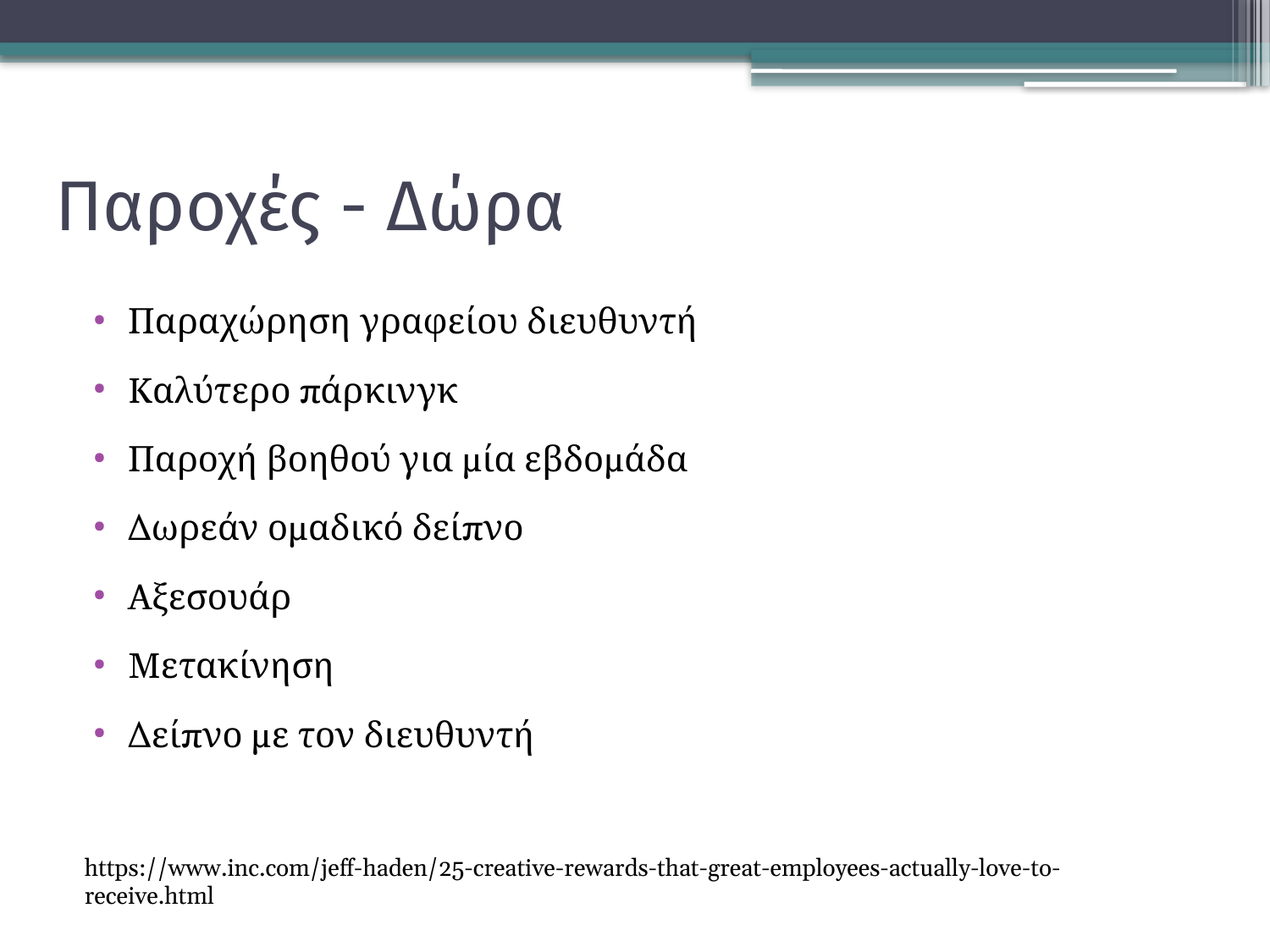

# Παροχές - Δώρα
Παραχώρηση γραφείου διευθυντή
Καλύτερο πάρκινγκ
Παροχή βοηθού για μία εβδομάδα
Δωρεάν ομαδικό δείπνο
Αξεσουάρ
Μετακίνηση
Δείπνο με τον διευθυντή

https://www.inc.com/jeff-haden/25-creative-rewards-that-great-employees-actually-love-to-receive.html